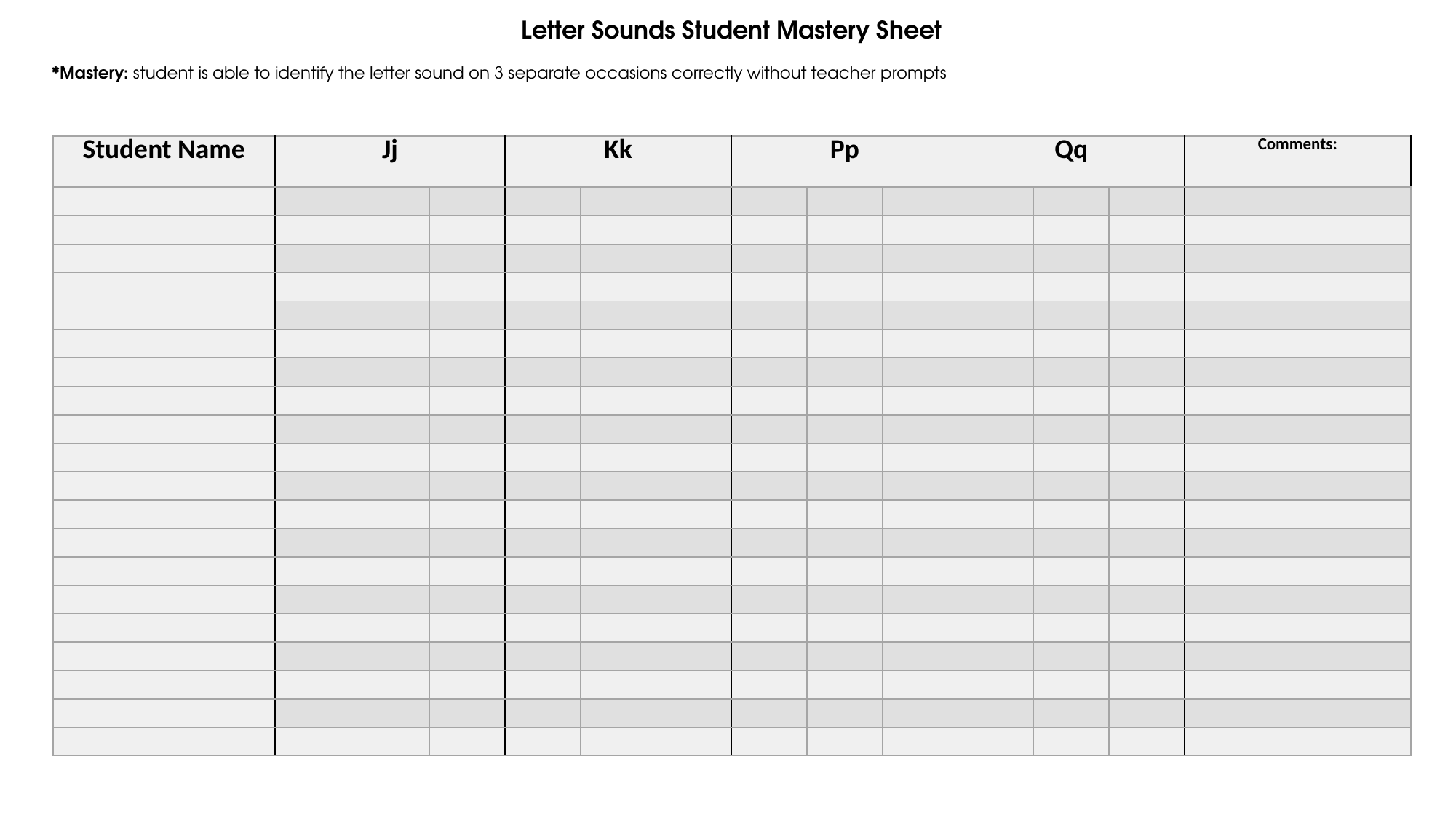

Letter Sounds Student Mastery Sheet

*Mastery: student is able to identify the letter sound on 3 separate occasions correctly without teacher prompts

| Student Name | Jj |  |  | Kk |  |  | Pp |  |  | Qq |  |  | Comments: |
| --- | --- | --- | --- | --- | --- | --- | --- | --- | --- | --- | --- | --- | --- |
|  |  |  |  |  |  |  |  |  |  |  |  |  |  |
|  |  |  |  |  |  |  |  |  |  |  |  |  |  |
|  |  |  |  |  |  |  |  |  |  |  |  |  |  |
|  |  |  |  |  |  |  |  |  |  |  |  |  |  |
|  |  |  |  |  |  |  |  |  |  |  |  |  |  |
|  |  |  |  |  |  |  |  |  |  |  |  |  |  |
|  |  |  |  |  |  |  |  |  |  |  |  |  |  |
|  |  |  |  |  |  |  |  |  |  |  |  |  |  |
|  |  |  |  |  |  |  |  |  |  |  |  |  |  |
|  |  |  |  |  |  |  |  |  |  |  |  |  |  |
|  |  |  |  |  |  |  |  |  |  |  |  |  |  |
|  |  |  |  |  |  |  |  |  |  |  |  |  |  |
|  |  |  |  |  |  |  |  |  |  |  |  |  |  |
|  |  |  |  |  |  |  |  |  |  |  |  |  |  |
|  |  |  |  |  |  |  |  |  |  |  |  |  |  |
|  |  |  |  |  |  |  |  |  |  |  |  |  |  |
|  |  |  |  |  |  |  |  |  |  |  |  |  |  |
|  |  |  |  |  |  |  |  |  |  |  |  |  |  |
|  |  |  |  |  |  |  |  |  |  |  |  |  |  |
|  |  |  |  |  |  |  |  |  |  |  |  |  |  |